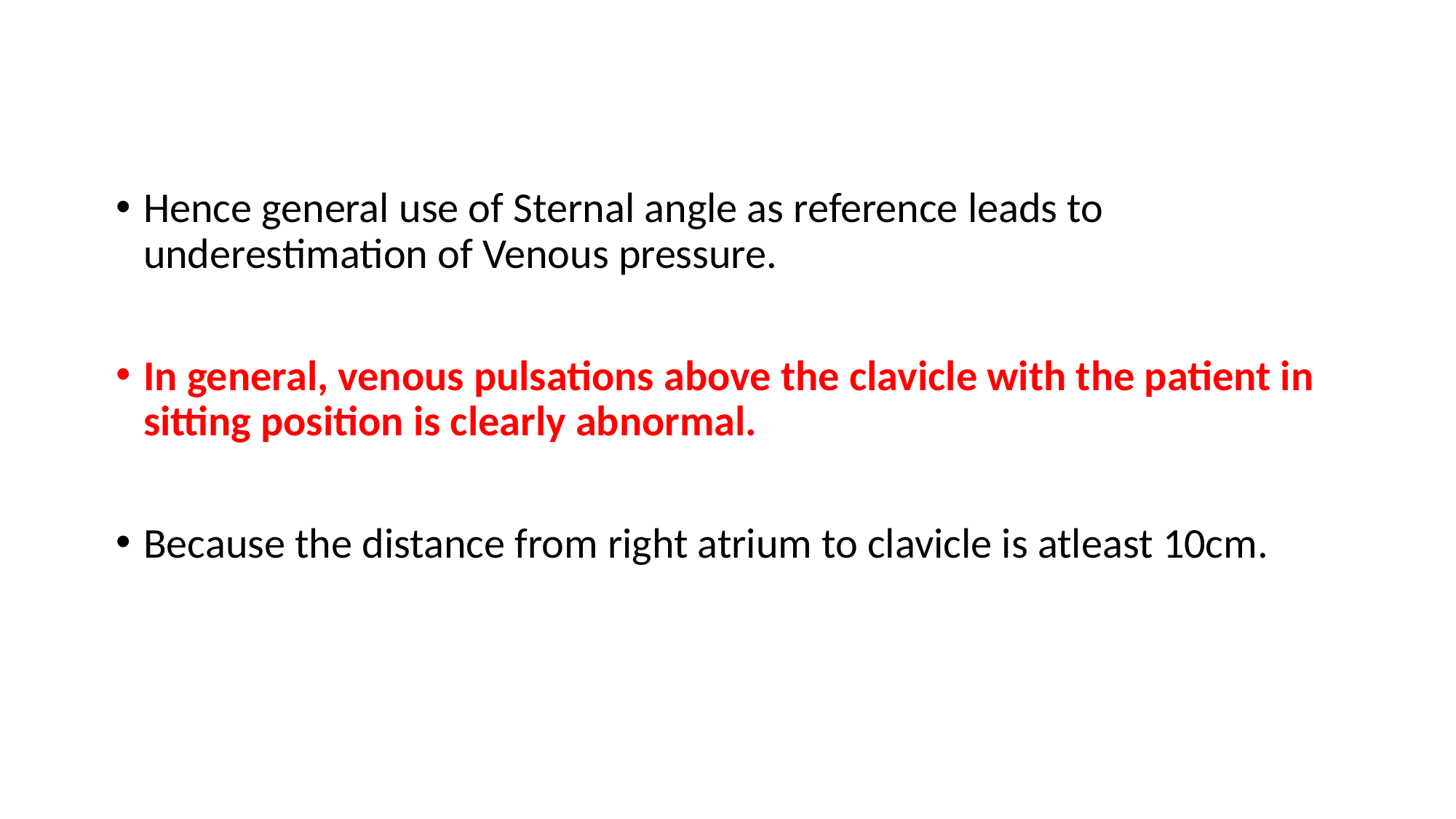

Hence general use of Sternal angle as reference leads to underestimation of Venous pressure.

In general, venous pulsations above the clavicle with the patient in sitting position is clearly abnormal.

Because the distance from right atrium to clavicle is atleast 10cm.